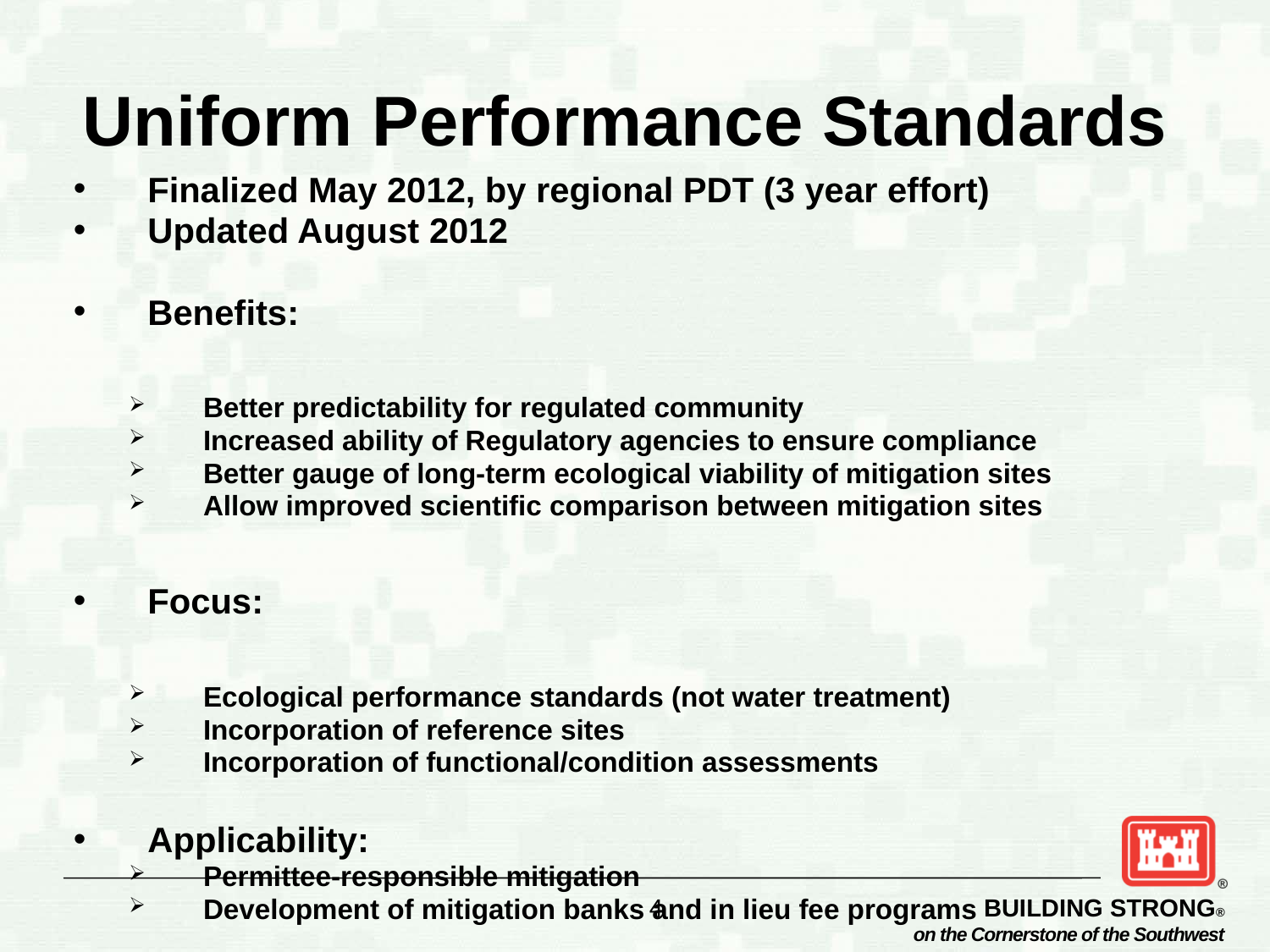

# Uniform Performance Standards
Finalized May 2012, by regional PDT (3 year effort)
Updated August 2012

Benefits:

Better predictability for regulated community
Increased ability of Regulatory agencies to ensure compliance
Better gauge of long-term ecological viability of mitigation sites
Allow improved scientific comparison between mitigation sites

Focus:

Ecological performance standards (not water treatment)
Incorporation of reference sites
Incorporation of functional/condition assessments

Applicability:
Permittee-responsible mitigation
Development of mitigation banks and in lieu fee programs

4